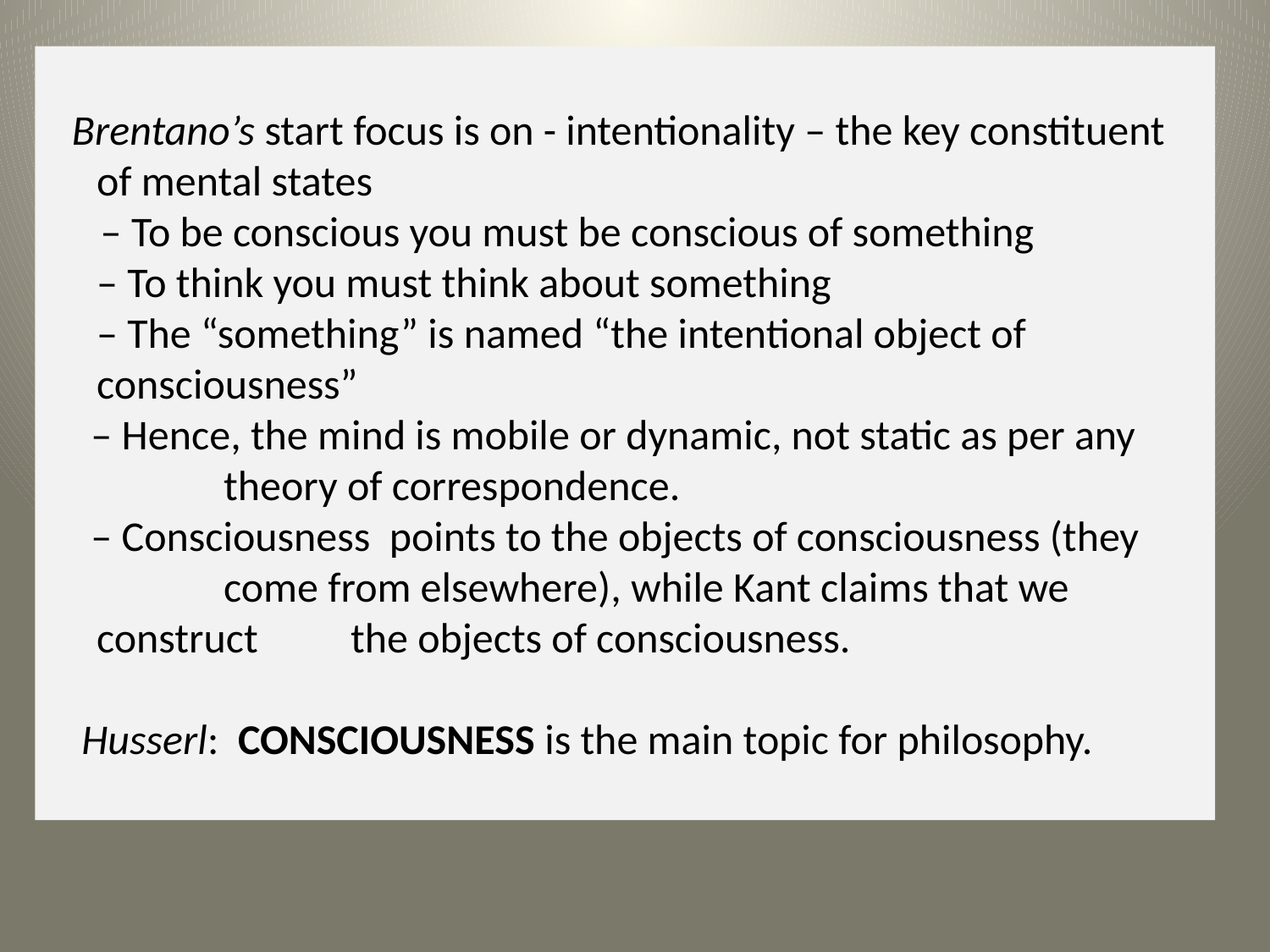

Brentano’s start focus is on - intentionality – the key constituent of mental states
   – To be conscious you must be conscious of something
	– To think you must think about something
	– The “something” is named “the intentional object of 	consciousness”
  – Hence, the mind is mobile or dynamic, not static as per any  	theory of correspondence.
  – Consciousness  points to the objects of consciousness (they 	come from elsewhere), while Kant claims that we construct 	the objects of consciousness.

 Husserl:  CONSCIOUSNESS is the main topic for philosophy.